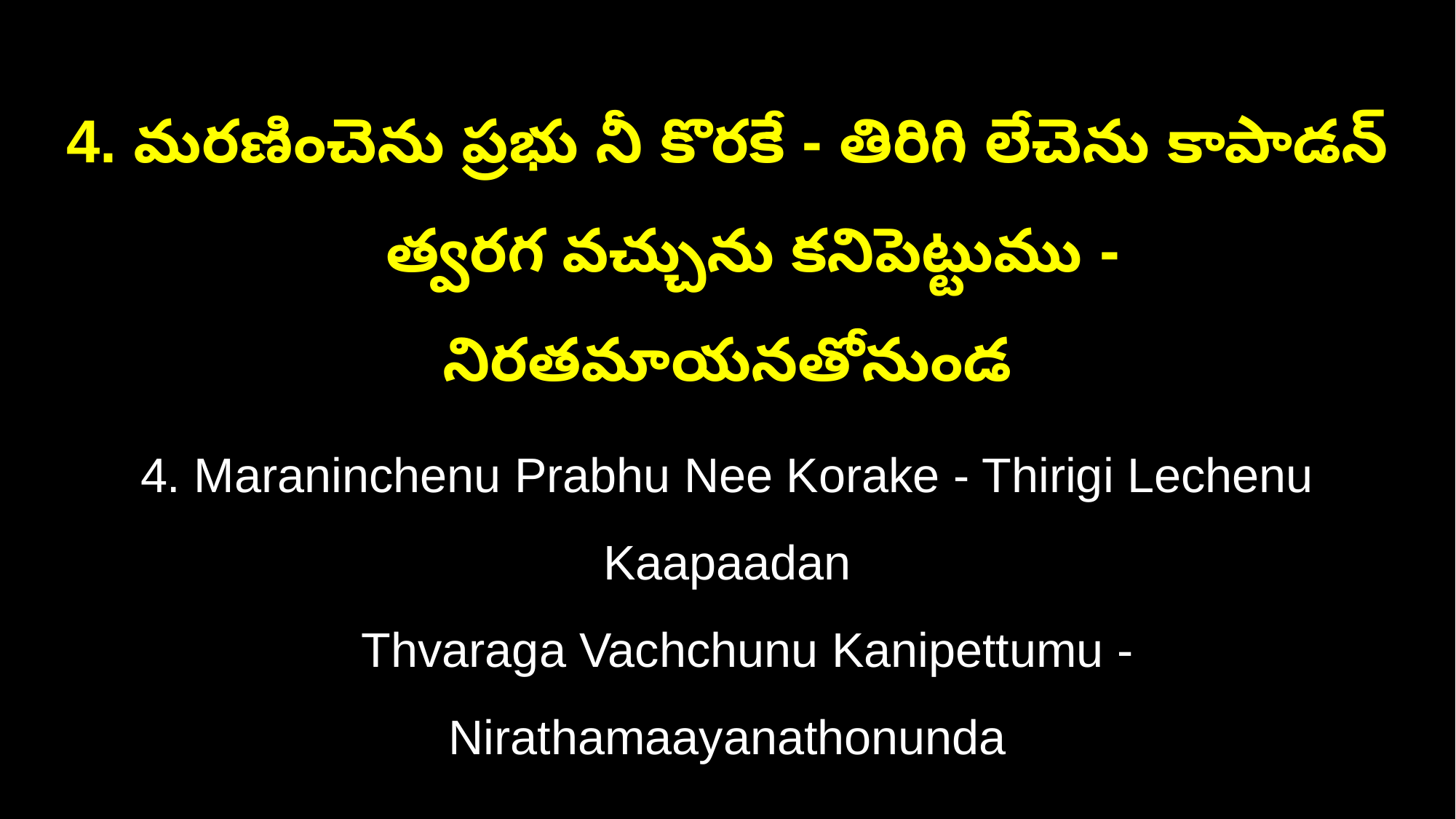

4. మరణించెను ప్రభు నీ కొరకే - తిరిగి లేచెను కాపాడన్
   త్వరగ వచ్చును కనిపెట్టుము - నిరతమాయనతోనుండ
4. Maraninchenu Prabhu Nee Korake - Thirigi Lechenu Kaapaadan
   Thvaraga Vachchunu Kanipettumu - Nirathamaayanathonunda